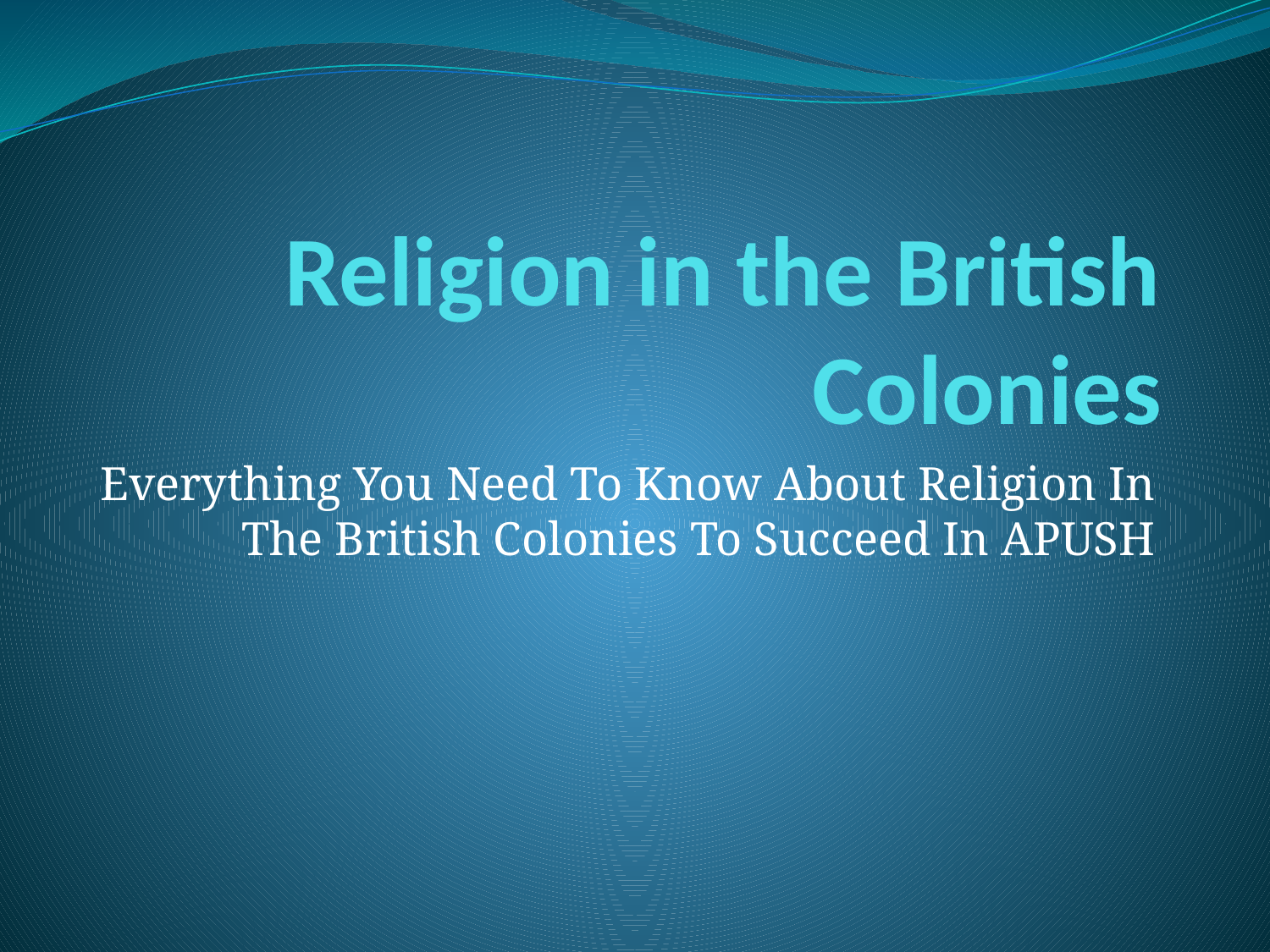

# Religion in the British Colonies
Everything You Need To Know About Religion In The British Colonies To Succeed In APUSH